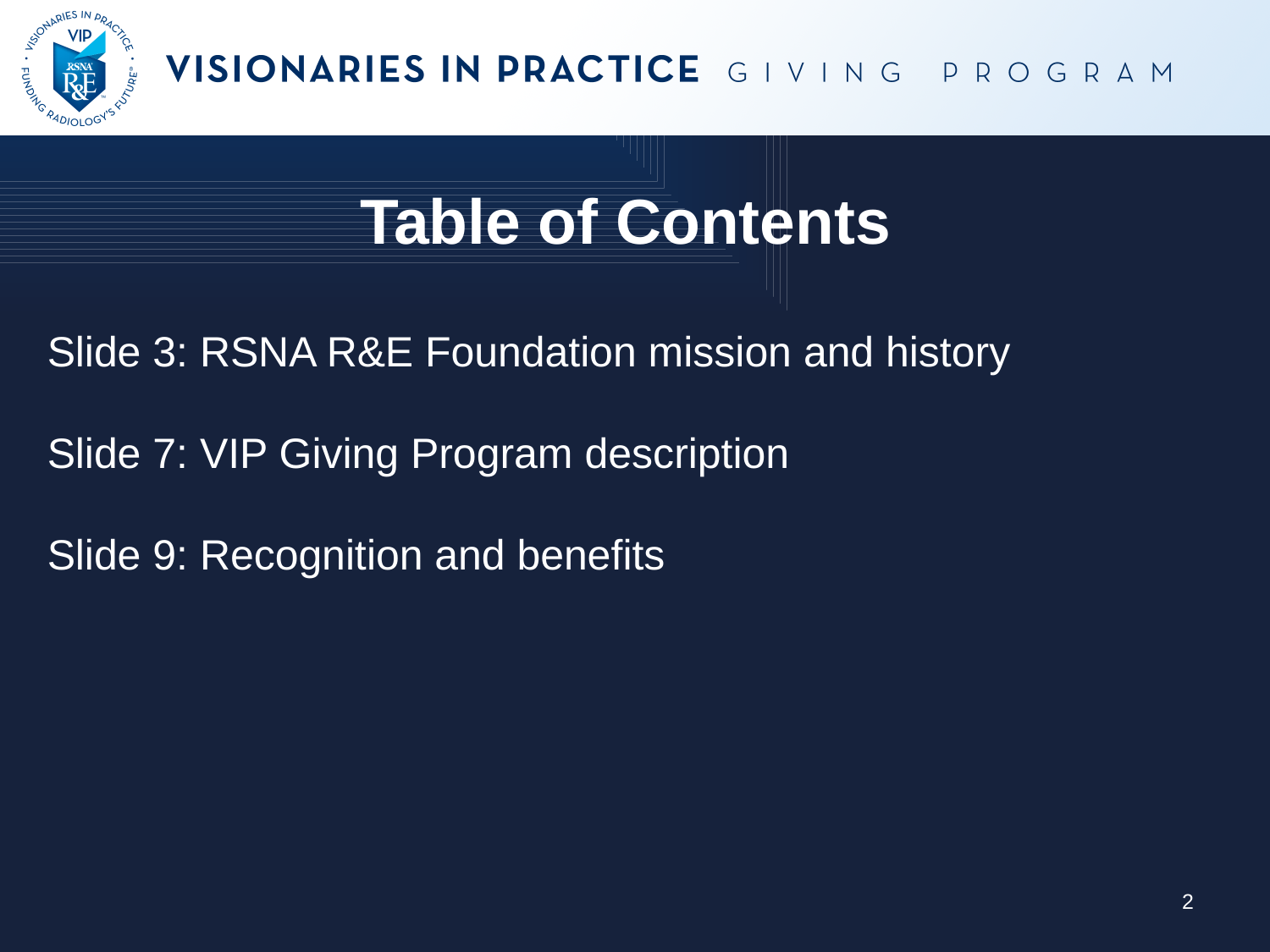

Table of Contents

Slide 3: RSNA R&E Foundation mission and history

Slide 7: VIP Giving Program description

Slide 9: Recognition and benefits

2